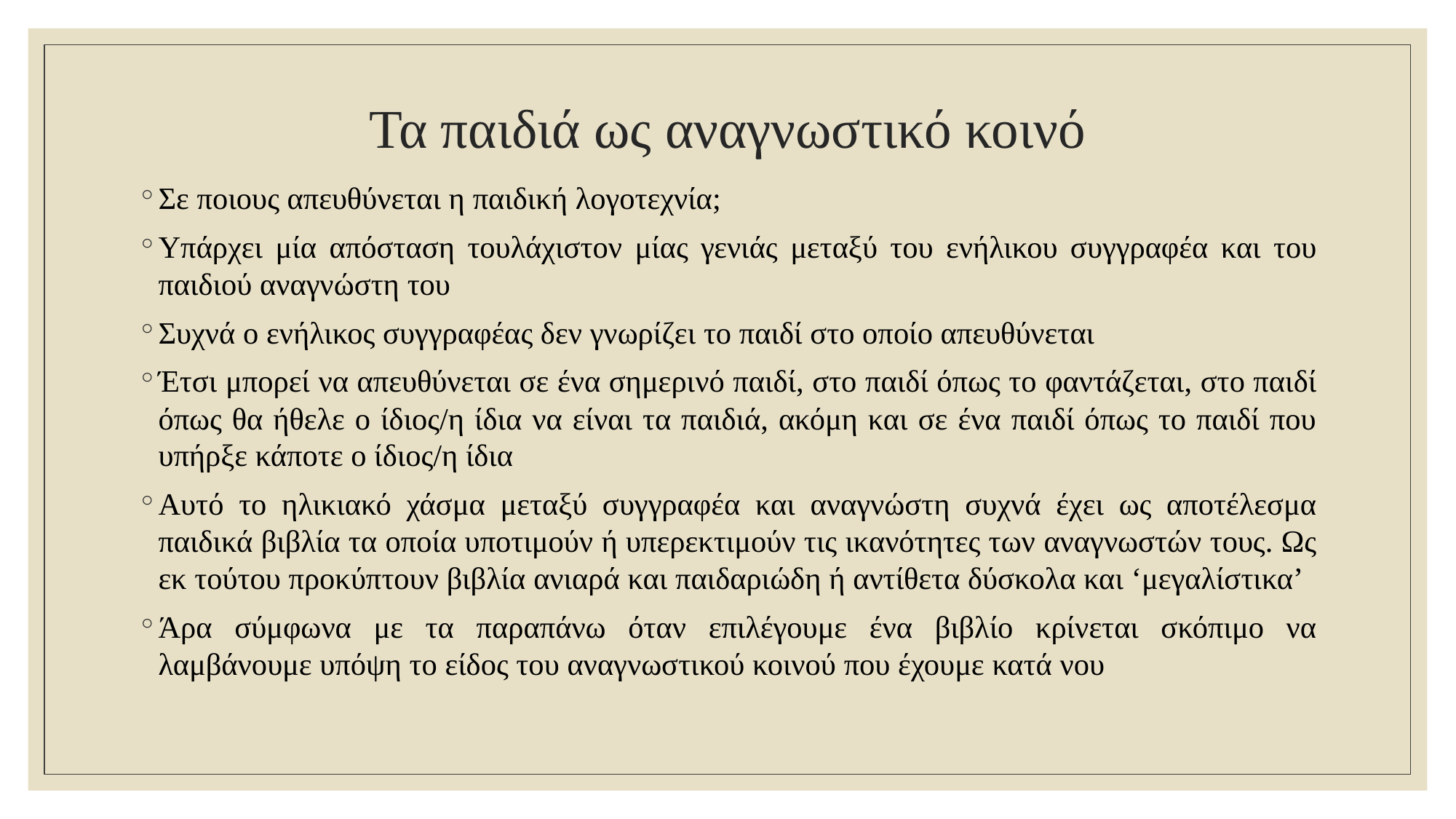

# Τα παιδιά ως αναγνωστικό κοινό
Σε ποιους απευθύνεται η παιδική λογοτεχνία;
Υπάρχει μία απόσταση τουλάχιστον μίας γενιάς μεταξύ του ενήλικου συγγραφέα και του παιδιού αναγνώστη του
Συχνά ο ενήλικος συγγραφέας δεν γνωρίζει το παιδί στο οποίο απευθύνεται
Έτσι μπορεί να απευθύνεται σε ένα σημερινό παιδί, στο παιδί όπως το φαντάζεται, στο παιδί όπως θα ήθελε ο ίδιος/η ίδια να είναι τα παιδιά, ακόμη και σε ένα παιδί όπως το παιδί που υπήρξε κάποτε ο ίδιος/η ίδια
Αυτό το ηλικιακό χάσμα μεταξύ συγγραφέα και αναγνώστη συχνά έχει ως αποτέλεσμα παιδικά βιβλία τα οποία υποτιμούν ή υπερεκτιμούν τις ικανότητες των αναγνωστών τους. Ως εκ τούτου προκύπτουν βιβλία ανιαρά και παιδαριώδη ή αντίθετα δύσκολα και ‘μεγαλίστικα’
Άρα σύμφωνα με τα παραπάνω όταν επιλέγουμε ένα βιβλίο κρίνεται σκόπιμο να λαμβάνουμε υπόψη το είδος του αναγνωστικού κοινού που έχουμε κατά νου